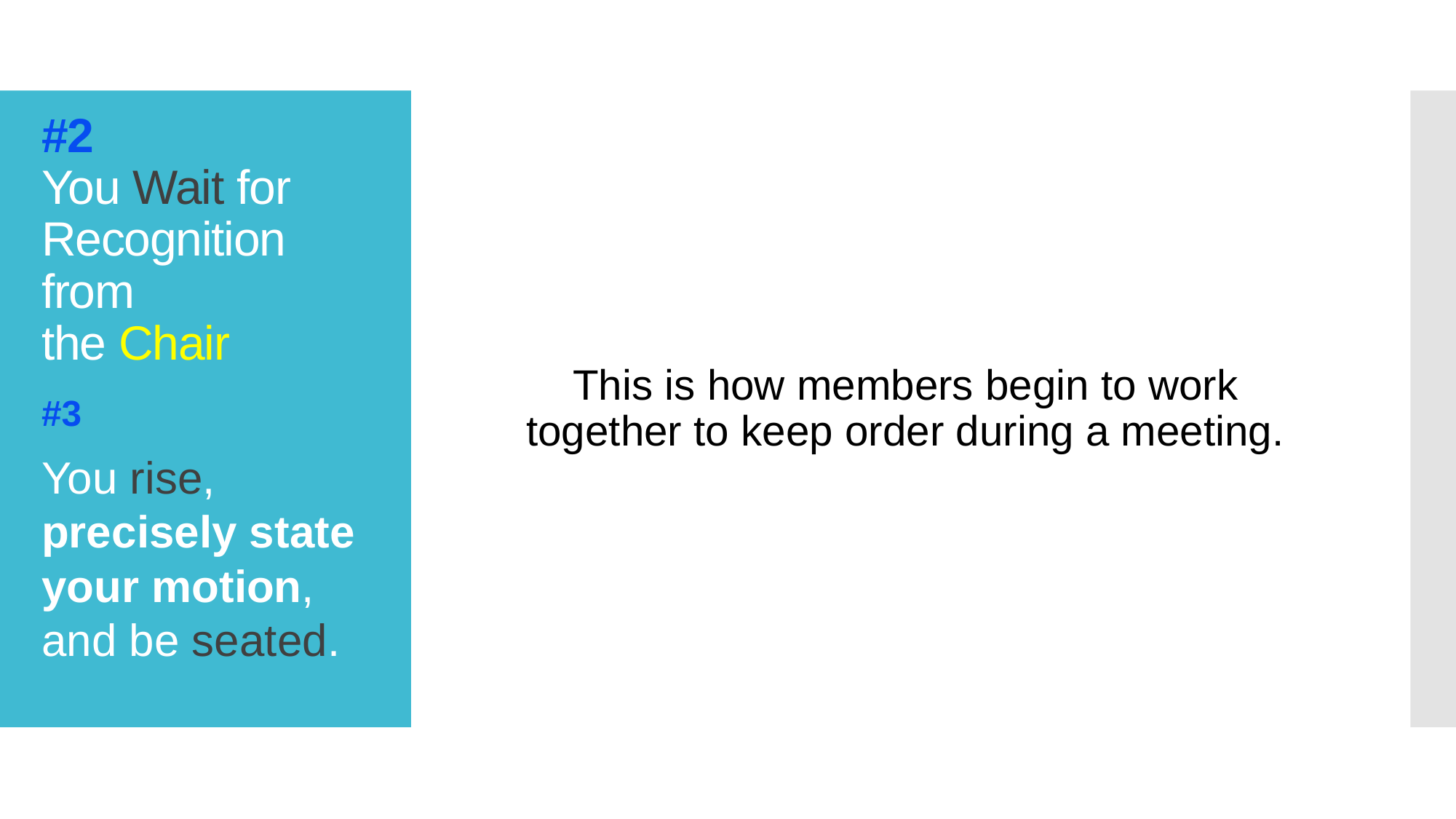

# #2 You Wait for Recognition from the Chair
This is how members begin to work together to keep order during a meeting.
#3
You rise, precisely state your motion, and be seated.